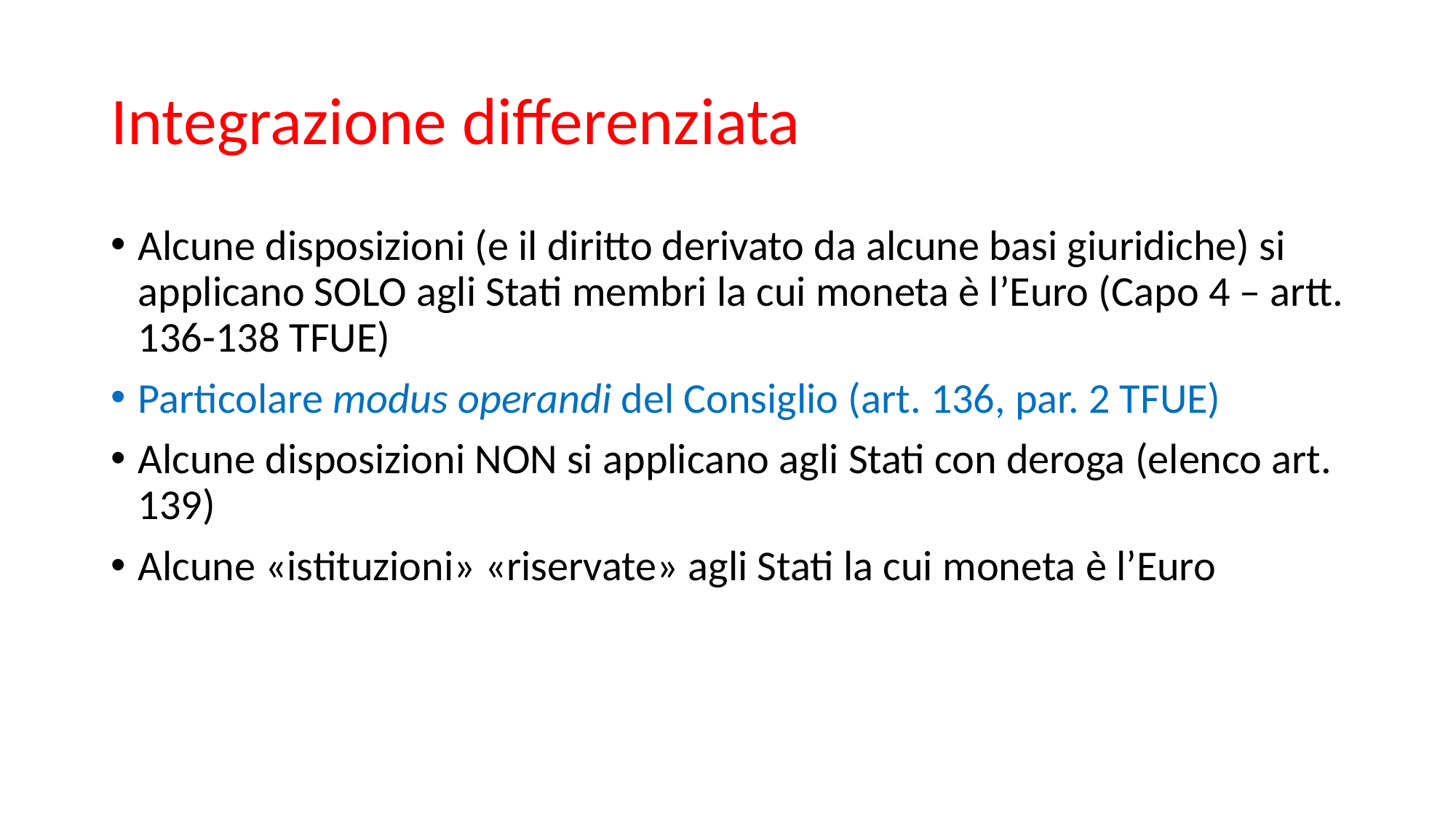

# Integrazione differenziata
Alcune disposizioni (e il diritto derivato da alcune basi giuridiche) si applicano SOLO agli Stati membri la cui moneta è l’Euro (Capo 4 – artt. 136-138 TFUE)
Particolare modus operandi del Consiglio (art. 136, par. 2 TFUE)
Alcune disposizioni NON si applicano agli Stati con deroga (elenco art. 139)
Alcune «istituzioni» «riservate» agli Stati la cui moneta è l’Euro